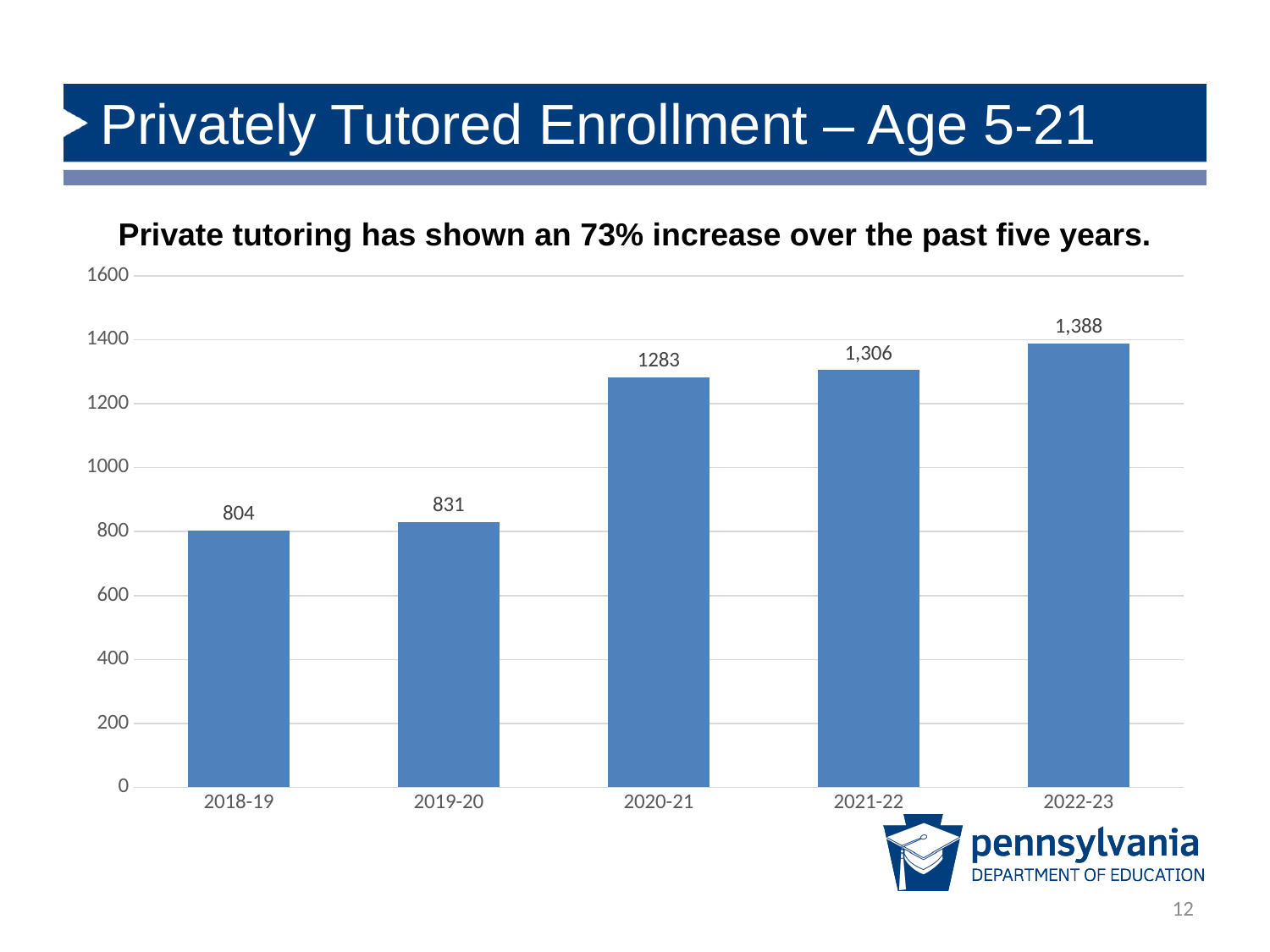

# Privately Tutored Enrollment – Age 5-21
Private tutoring has shown an 73% increase over the past five years.

### Chart

| Category | Number o |
|---|---|
| 2018-19 | 804.0 |
| 2019-20 | 831.0 |
| 2020-21 | 1283.0 |
| 2021-22 | 1306.0 |
| 2022-23 | 1388.0 |
12